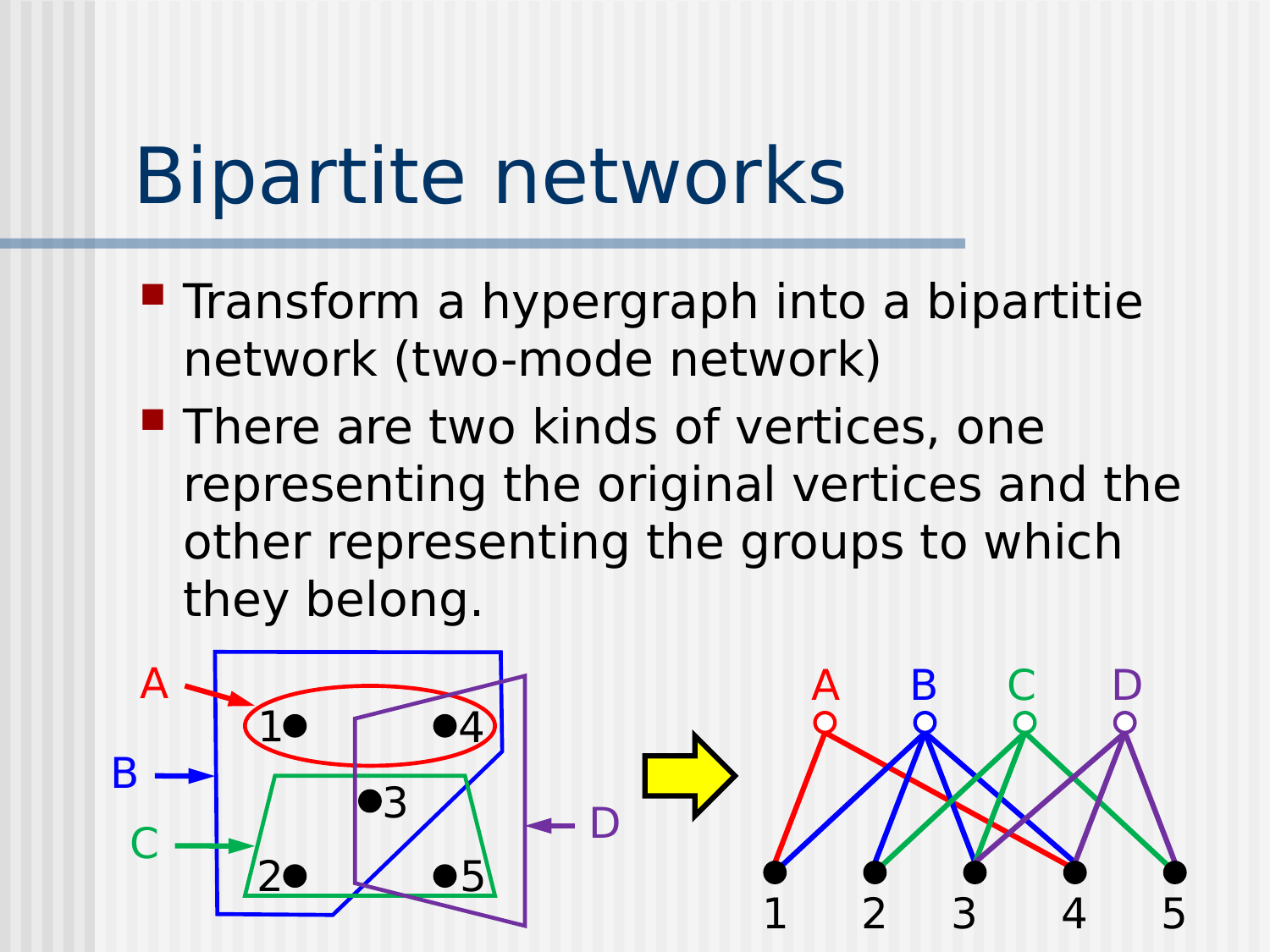

# Bipartite networks
Transform a hypergraph into a bipartitie network (two-mode network)
There are two kinds of vertices, one representing the original vertices and the other representing the groups to which they belong.

A

1
4

B

3

D
C
2
5

A
B
C
D

1
2
3
4
5